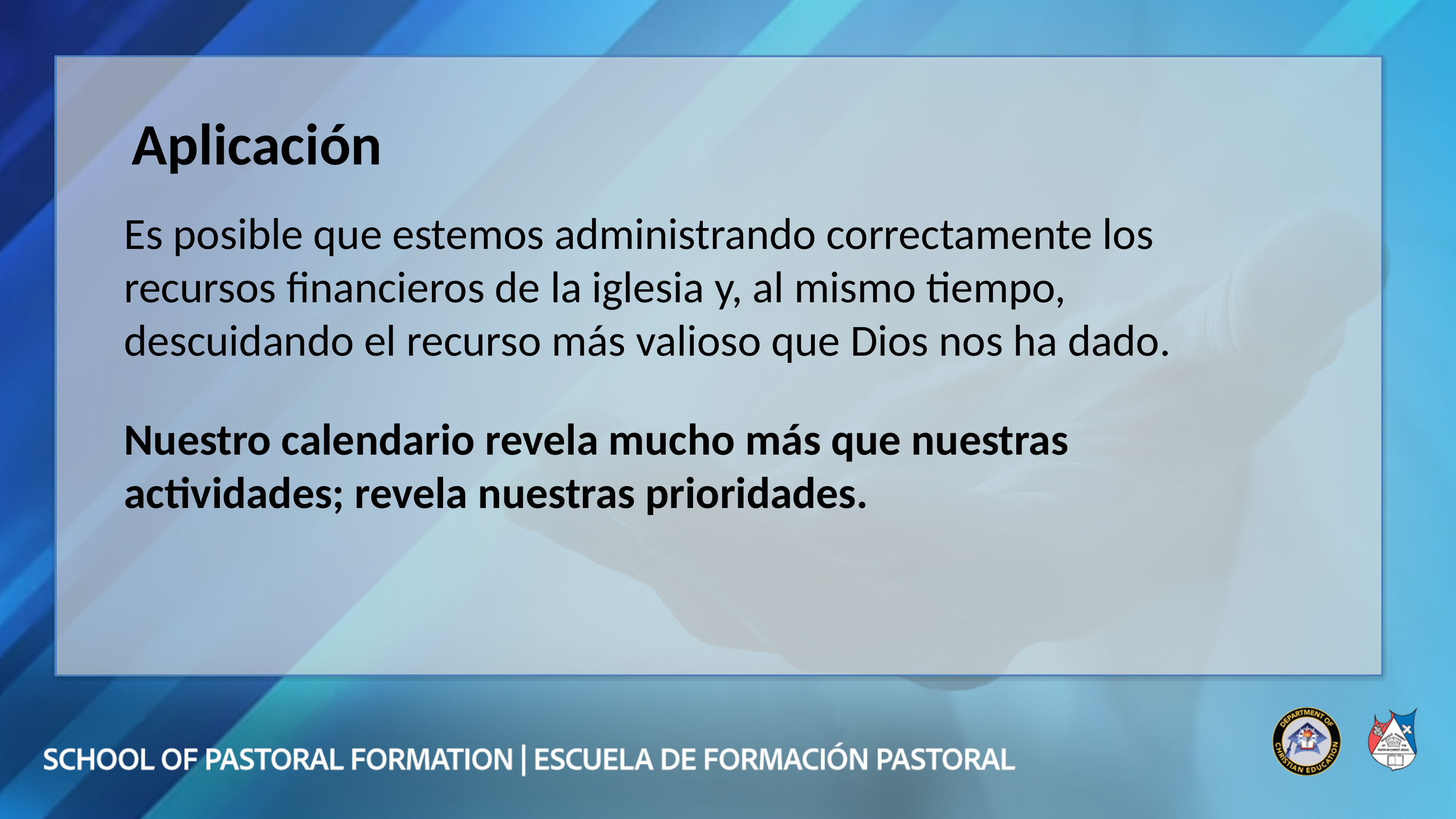

Aplicación

Es posible que estemos administrando correctamente los recursos financieros de la iglesia y, al mismo tiempo, descuidando el recurso más valioso que Dios nos ha dado.

Nuestro calendario revela mucho más que nuestras actividades; revela nuestras prioridades.